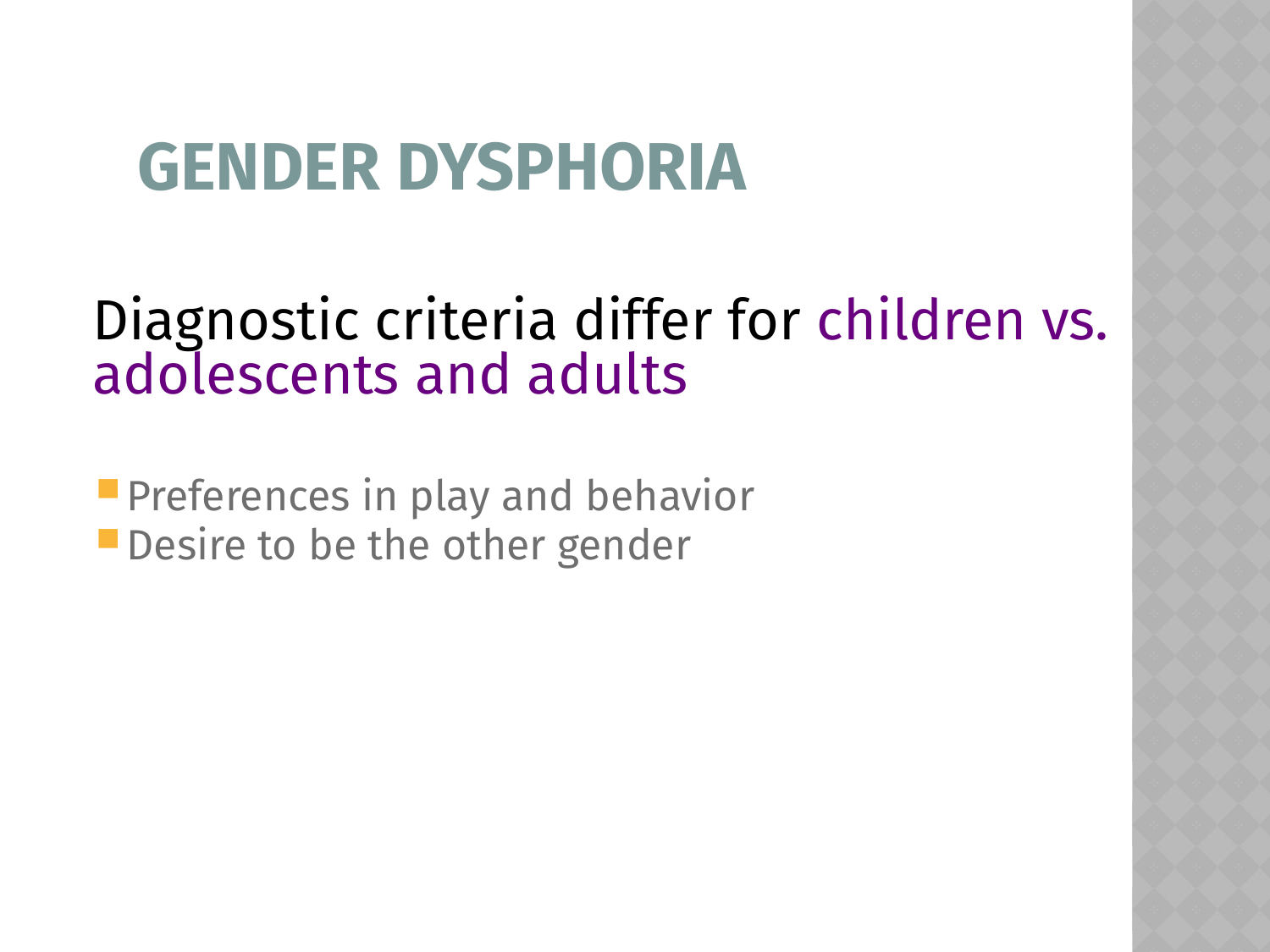

# Gender Dysphoria

	Diagnostic criteria differ for children vs. adolescents and adults

Preferences in play and behavior
Desire to be the other gender